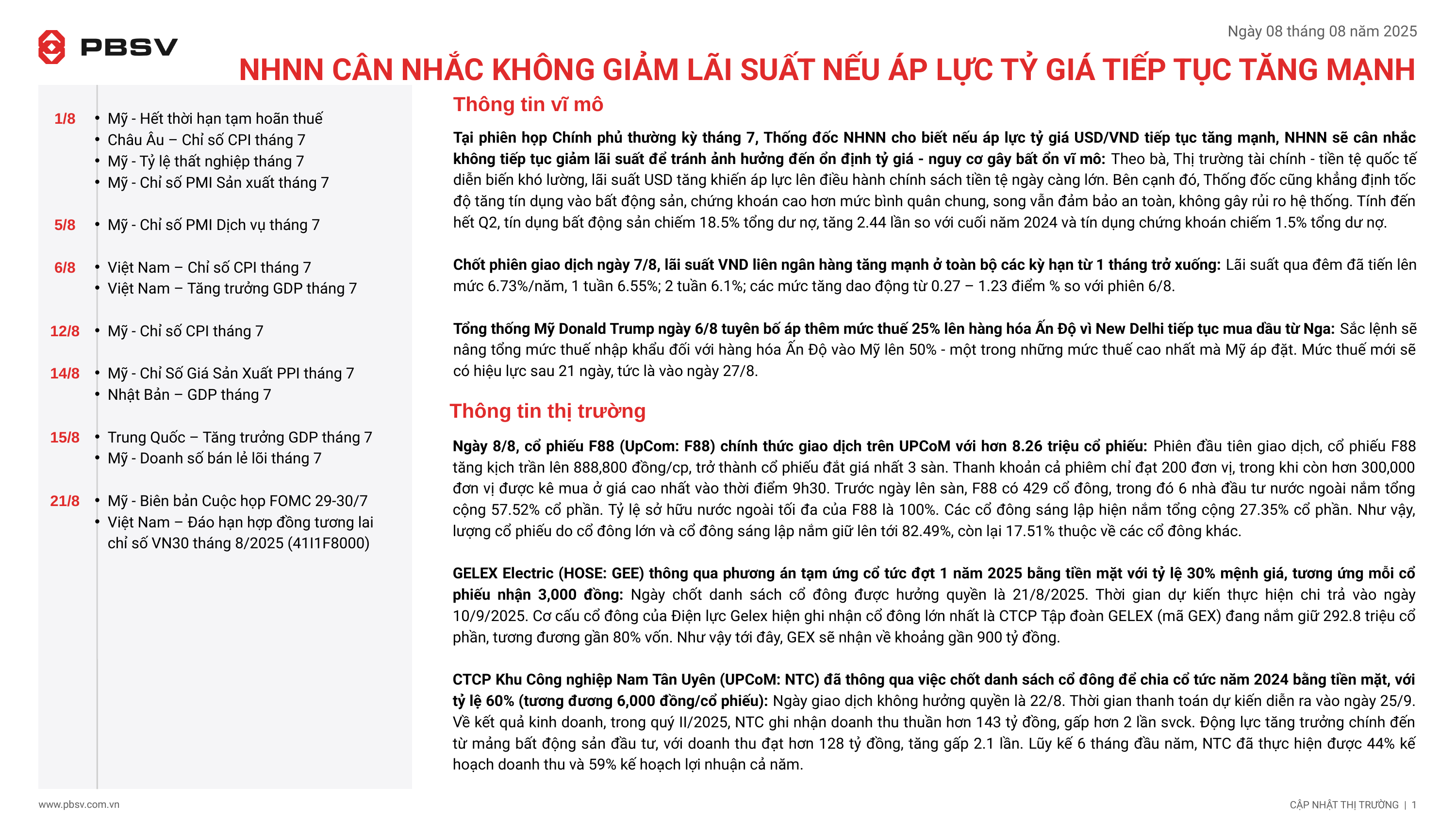

Ngày 08 tháng 08 năm 2025

NHNN CÂN NHẮC KHÔNG GIẢM LÃI SUẤT NẾU ÁP LỰC TỶ GIÁ TIẾP TỤC TĂNG MẠNH

Thông tin vĩ mô
1/8

5/8

6/8

12/8

14/8

15/8

21/8

Mỹ - Hết thời hạn tạm hoãn thuế
Châu Âu – Chỉ số CPI tháng 7
Mỹ - Tỷ lệ thất nghiệp tháng 7
Mỹ - Chỉ số PMI Sản xuất tháng 7

Mỹ - Chỉ số PMI Dịch vụ tháng 7

Việt Nam – Chỉ số CPI tháng 7
Việt Nam – Tăng trưởng GDP tháng 7

Mỹ - Chỉ số CPI tháng 7

Mỹ - Chỉ Số Giá Sản Xuất PPI tháng 7
Nhật Bản – GDP tháng 7

Trung Quốc – Tăng trưởng GDP tháng 7
Mỹ - Doanh số bán lẻ lõi tháng 7

Mỹ - Biên bản Cuộc họp FOMC 29-30/7
Việt Nam – Đáo hạn hợp đồng tương lai chỉ số VN30 tháng 8/2025 (41I1F8000)

Tại phiên họp Chính phủ thường kỳ tháng 7, Thống đốc NHNN cho biết nếu áp lực tỷ giá USD/VND tiếp tục tăng mạnh, NHNN sẽ cân nhắc không tiếp tục giảm lãi suất để tránh ảnh hưởng đến ổn định tỷ giá - nguy cơ gây bất ổn vĩ mô: Theo bà, Thị trường tài chính - tiền tệ quốc tế diễn biến khó lường, lãi suất USD tăng khiến áp lực lên điều hành chính sách tiền tệ ngày càng lớn. Bên cạnh đó, Thống đốc cũng khẳng định tốc độ tăng tín dụng vào bất động sản, chứng khoán cao hơn mức bình quân chung, song vẫn đảm bảo an toàn, không gây rủi ro hệ thống. Tính đến hết Q2, tín dụng bất động sản chiếm 18.5% tổng dư nợ, tăng 2.44 lần so với cuối năm 2024 và tín dụng chứng khoán chiếm 1.5% tổng dư nợ.

Chốt phiên giao dịch ngày 7/8, lãi suất VND liên ngân hàng tăng mạnh ở toàn bộ các kỳ hạn từ 1 tháng trở xuống: Lãi suất qua đêm đã tiến lên mức 6.73%/năm, 1 tuần 6.55%; 2 tuần 6.1%; các mức tăng dao động từ 0.27 – 1.23 điểm % so với phiên 6/8.

Tổng thống Mỹ Donald Trump ngày 6/8 tuyên bố áp thêm mức thuế 25% lên hàng hóa Ấn Độ vì New Delhi tiếp tục mua dầu từ Nga: Sắc lệnh sẽ nâng tổng mức thuế nhập khẩu đối với hàng hóa Ấn Độ vào Mỹ lên 50% - một trong những mức thuế cao nhất mà Mỹ áp đặt. Mức thuế mới sẽ có hiệu lực sau 21 ngày, tức là vào ngày 27/8.
Thông tin thị trường
Ngày 8/8, cổ phiếu F88 (UpCom: F88) chính thức giao dịch trên UPCoM với hơn 8.26 triệu cổ phiếu: Phiên đầu tiên giao dịch, cổ phiếu F88 tăng kịch trần lên 888,800 đồng/cp, trở thành cổ phiếu đắt giá nhất 3 sàn. Thanh khoản cả phiêm chỉ đạt 200 đơn vị, trong khi còn hơn 300,000 đơn vị được kê mua ở giá cao nhất vào thời điểm 9h30. Trước ngày lên sàn, F88 có 429 cổ đông, trong đó 6 nhà đầu tư nước ngoài nắm tổng cộng 57.52% cổ phần. Tỷ lệ sở hữu nước ngoài tối đa của F88 là 100%. Các cổ đông sáng lập hiện nắm tổng cộng 27.35% cổ phần. Như vậy, lượng cổ phiếu do cổ đông lớn và cổ đông sáng lập nắm giữ lên tới 82.49%, còn lại 17.51% thuộc về các cổ đông khác.

GELEX Electric (HOSE: GEE) thông qua phương án tạm ứng cổ tức đợt 1 năm 2025 bằng tiền mặt với tỷ lệ 30% mệnh giá, tương ứng mỗi cổ phiếu nhận 3,000 đồng: Ngày chốt danh sách cổ đông được hưởng quyền là 21/8/2025. Thời gian dự kiến thực hiện chi trả vào ngày 10/9/2025. Cơ cấu cổ đông của Điện lực Gelex hiện ghi nhận cổ đông lớn nhất là CTCP Tập đoàn GELEX (mã GEX) đang nắm giữ 292.8 triệu cổ phần, tương đương gần 80% vốn. Như vậy tới đây, GEX sẽ nhận về khoảng gần 900 tỷ đồng.

CTCP Khu Công nghiệp Nam Tân Uyên (UPCoM: NTC) đã thông qua việc chốt danh sách cổ đông để chia cổ tức năm 2024 bằng tiền mặt, với tỷ lệ 60% (tương đương 6,000 đồng/cổ phiếu): Ngày giao dịch không hưởng quyền là 22/8. Thời gian thanh toán dự kiến diễn ra vào ngày 25/9. Về kết quả kinh doanh, trong quý II/2025, NTC ghi nhận doanh thu thuần hơn 143 tỷ đồng, gấp hơn 2 lần svck. Động lực tăng trưởng chính đến từ mảng bất động sản đầu tư, với doanh thu đạt hơn 128 tỷ đồng, tăng gấp 2.1 lần. Lũy kế 6 tháng đầu năm, NTC đã thực hiện được 44% kế hoạch doanh thu và 59% kế hoạch lợi nhuận cả năm.
www.pbsv.com.vn
CẬP NHẬT THỊ TRƯỜNG  |  1